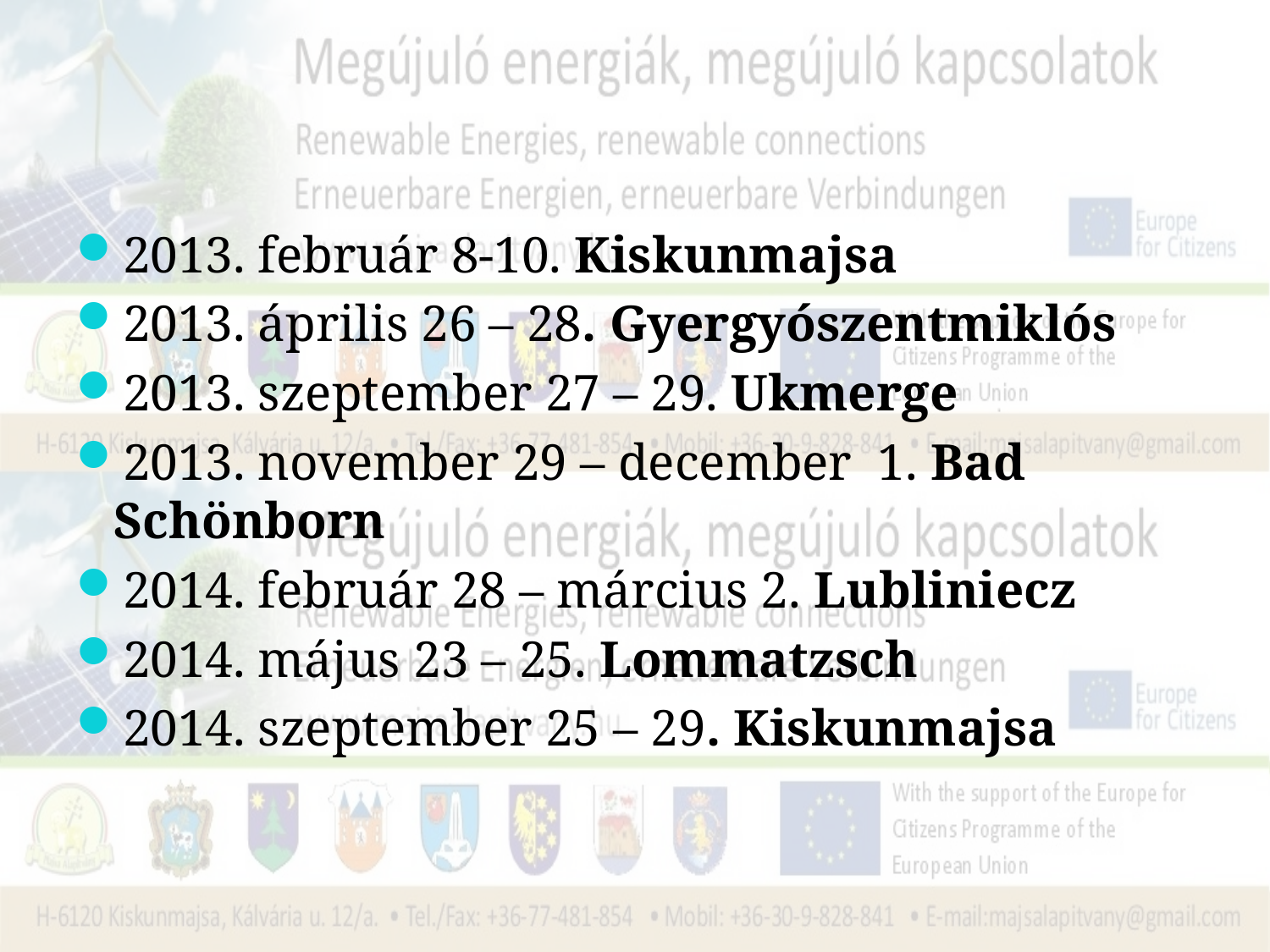

2013. február 8-10. Kiskunmajsa
2013. április 26 – 28. Gyergyószentmiklós
2013. szeptember 27 – 29. Ukmerge
2013. november 29 – december  1. Bad Schönborn
2014. február 28 – március 2. Lubliniecz
2014. május 23 – 25. Lommatzsch
2014. szeptember 25 – 29. Kiskunmajsa
#